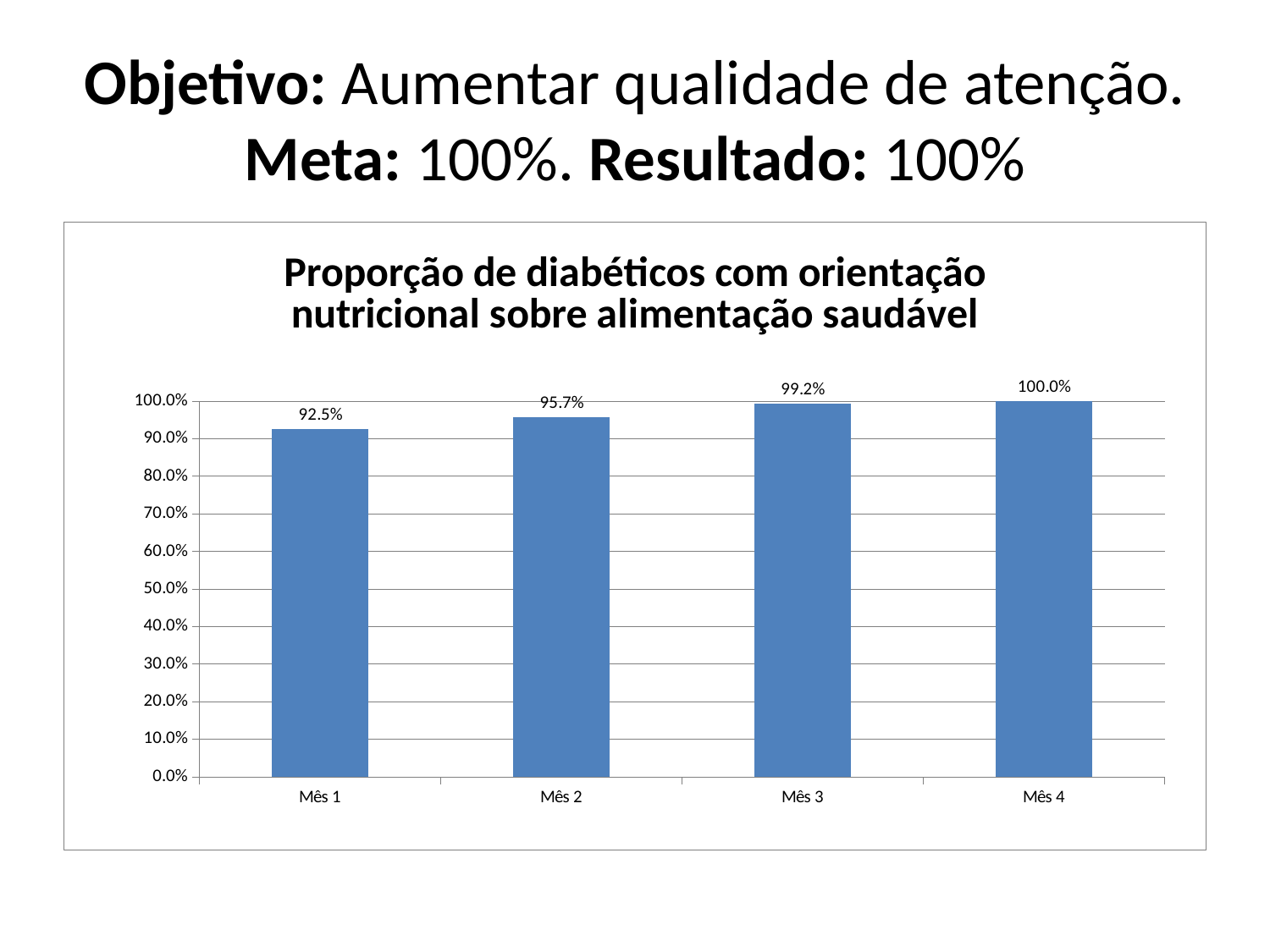

# Objetivo: Aumentar qualidade de atenção. Meta: 100%. Resultado: 100%

### Chart: Proporção de diabéticos com orientação nutricional sobre alimentação saudável

| Category | Proporção de diabéticos com orientação nutricional sobre alimentação saudável |
|---|---|
| Mês 1 | 0.9245283018867925 |
| Mês 2 | 0.9565217391304348 |
| Mês 3 | 0.9919354838709675 |
| Mês 4 | 1.0 |